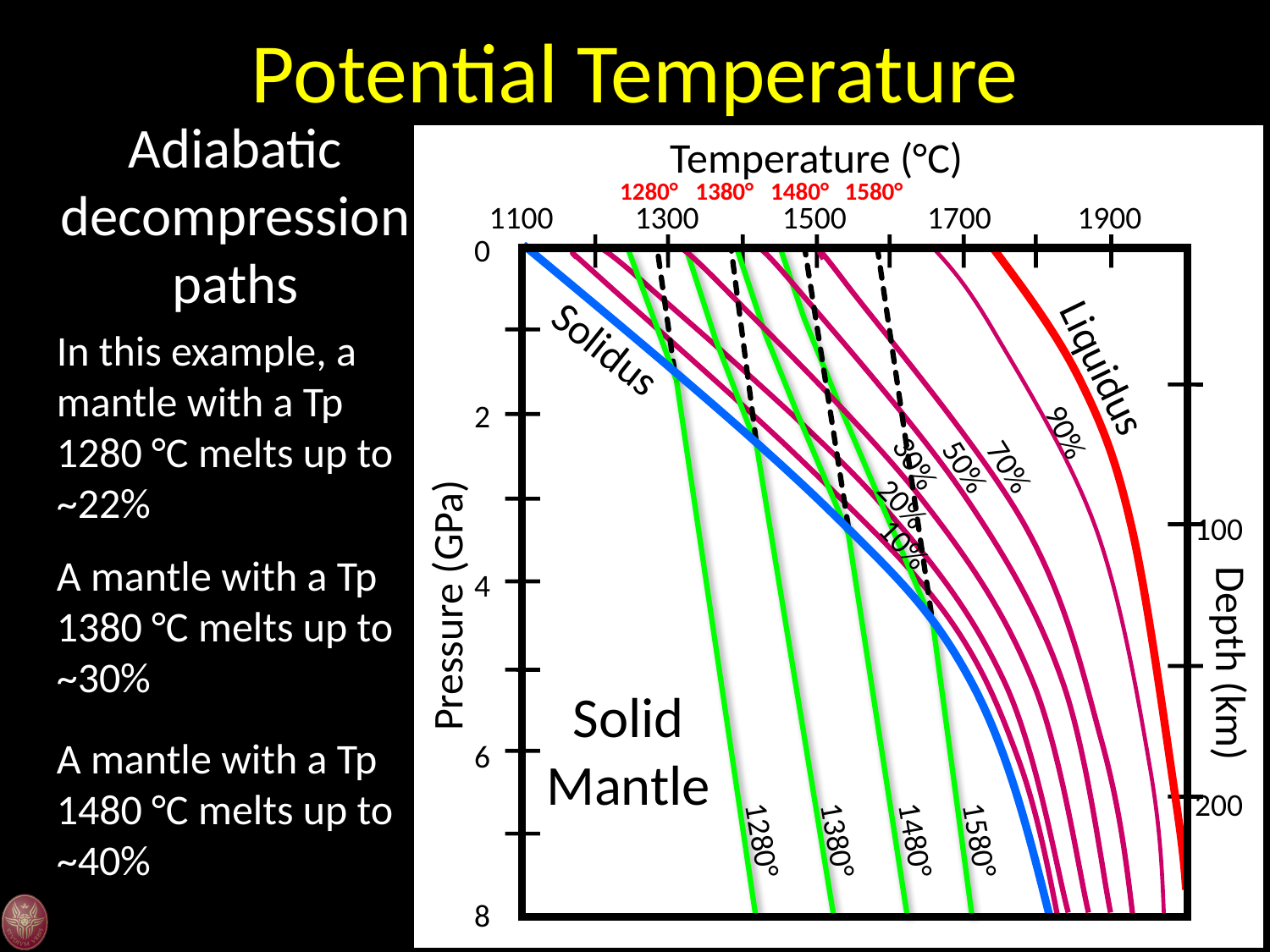

Potential Temperature
Adiabatic decompression paths

Temperature (°C)
1100
1300
1500
1700
1900
0

2

100

4
Pressure (GPa)

Depth (km)

6

200

8
1280°
1380°
1480°
1580°

Solidus
In this example, a mantle with a Tp 1280 °C melts up to ~22%

Liquidus

90%
30%
50%
70%

20%
10%
A mantle with a Tp 1380 °C melts up to ~30%
Solid Mantle
A mantle with a Tp 1480 °C melts up to ~40%
1280°
1380°
1480°
1580°